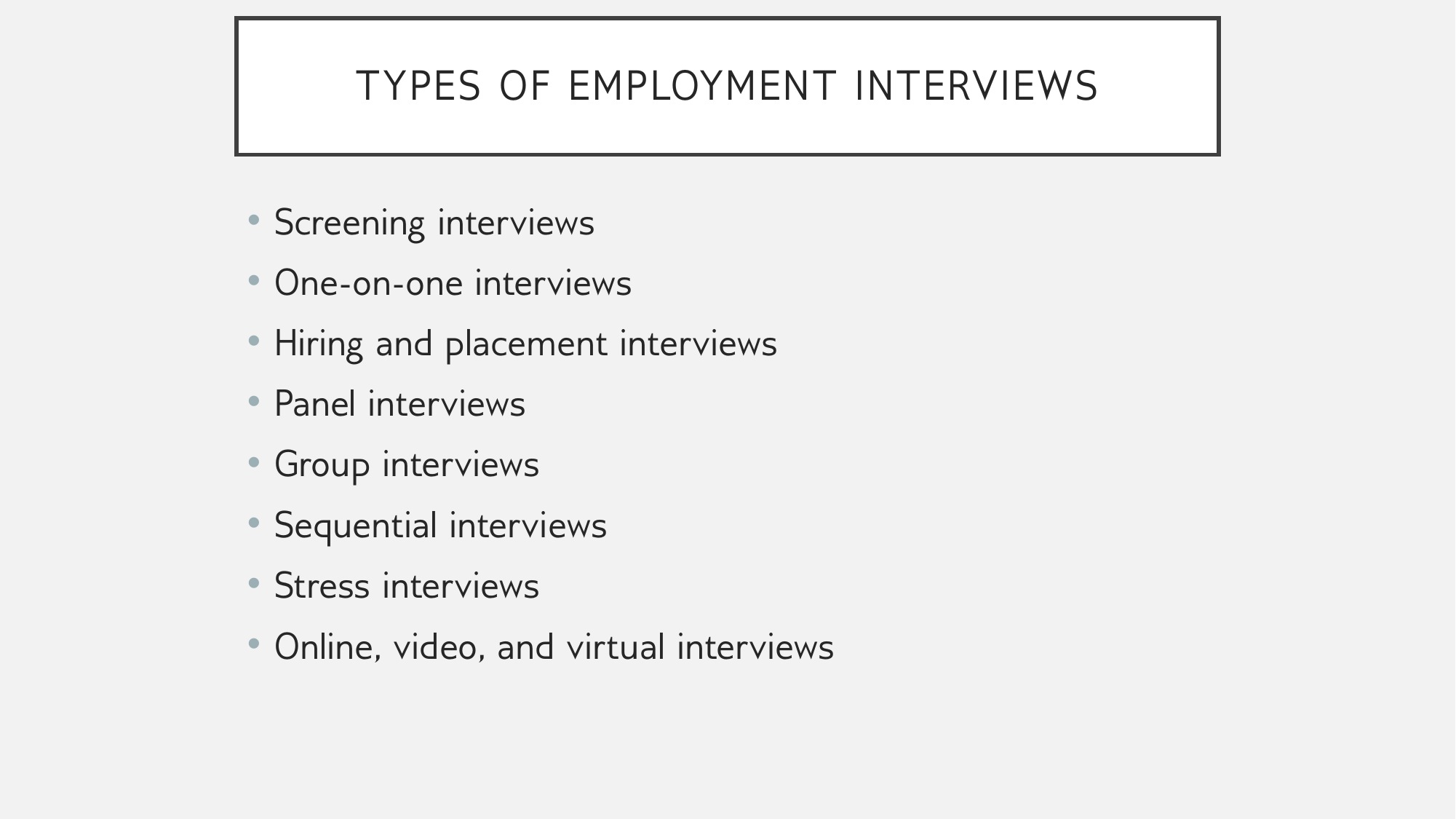

# Types of Employment Interviews
Screening interviews
One-on-one interviews
Hiring and placement interviews
Panel interviews
Group interviews
Sequential interviews
Stress interviews
Online, video, and virtual interviews